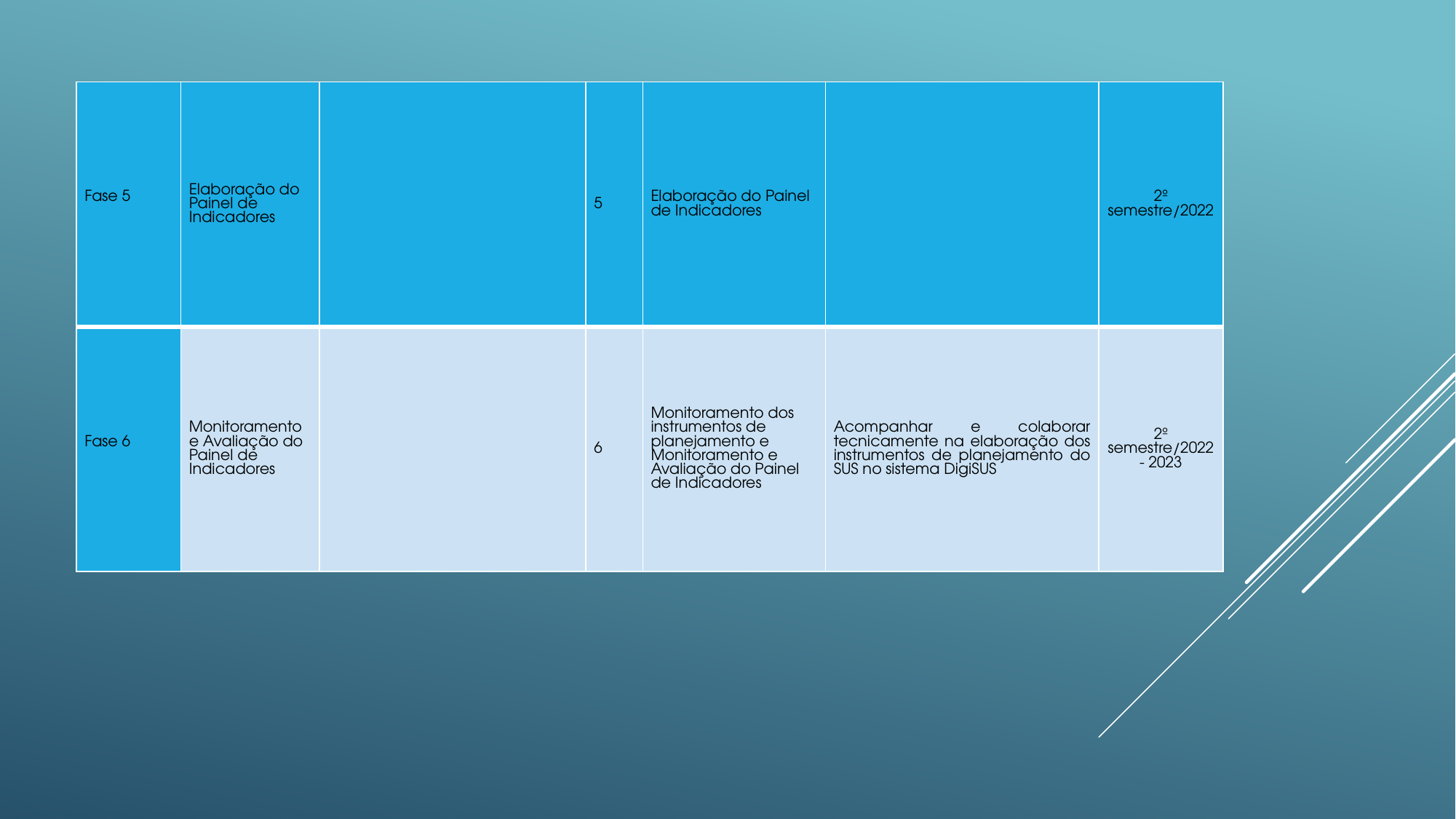

| Fase 5 | Elaboração do Painel de Indicadores |  | 5 | Elaboração do Painel de Indicadores |  | 2º semestre/2022 |
| --- | --- | --- | --- | --- | --- | --- |
| Fase 6 | Monitoramento e Avaliação do Painel de Indicadores |  | 6 | Monitoramento dos instrumentos de planejamento e Monitoramento e Avaliação do Painel de Indicadores | Acompanhar e colaborar tecnicamente na elaboração dos instrumentos de planejamento do SUS no sistema DigiSUS | 2º semestre/2022 - 2023 |

#